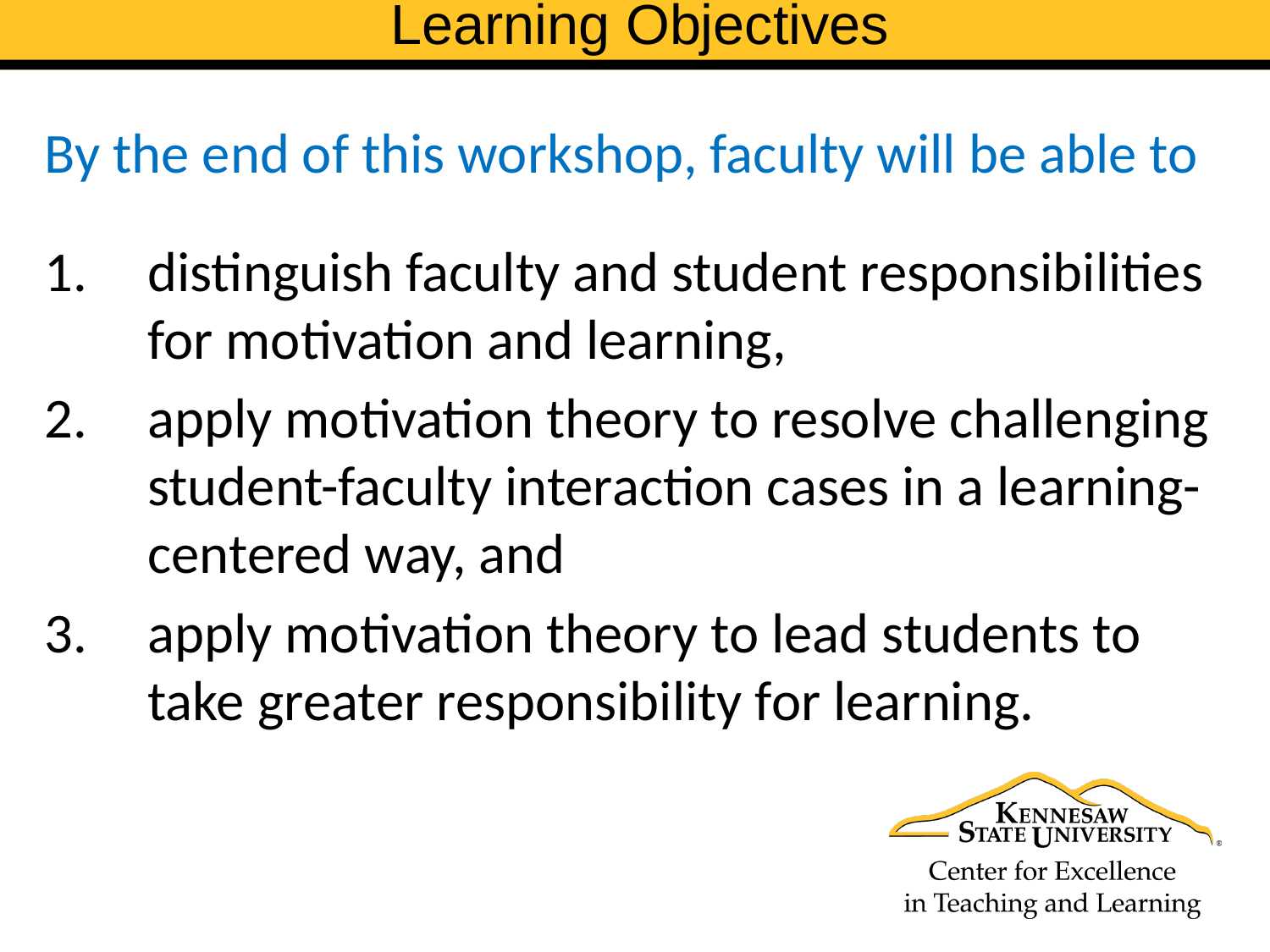

Learning Objectives
By the end of this workshop, faculty will be able to

distinguish faculty and student responsibilities for motivation and learning,
apply motivation theory to resolve challenging student-faculty interaction cases in a learning-centered way, and
apply motivation theory to lead students to take greater responsibility for learning.